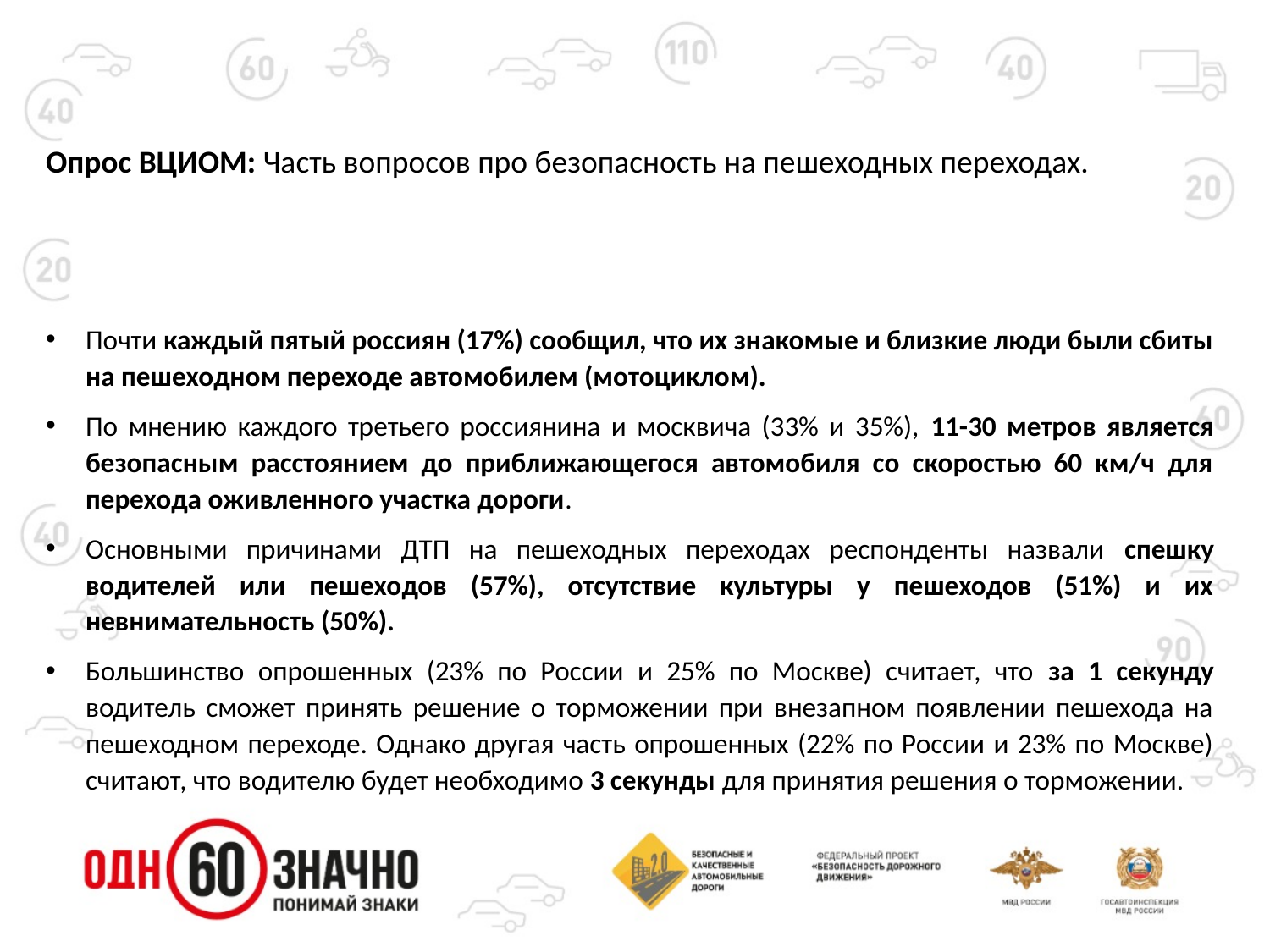

Опрос ВЦИОМ: Часть вопросов про безопасность на пешеходных переходах.
Почти каждый пятый россиян (17%) сообщил, что их знакомые и близкие люди были сбиты на пешеходном переходе автомобилем (мотоциклом).
По мнению каждого третьего россиянина и москвича (33% и 35%), 11-30 метров является безопасным расстоянием до приближающегося автомобиля со скоростью 60 км/ч для перехода оживленного участка дороги.
Основными причинами ДТП на пешеходных переходах респонденты назвали спешку водителей или пешеходов (57%), отсутствие культуры у пешеходов (51%) и их невнимательность (50%).
Большинство опрошенных (23% по России и 25% по Москве) считает, что за 1 секунду водитель сможет принять решение о торможении при внезапном появлении пешехода на пешеходном переходе. Однако другая часть опрошенных (22% по России и 23% по Москве) считают, что водителю будет необходимо 3 секунды для принятия решения о торможении.